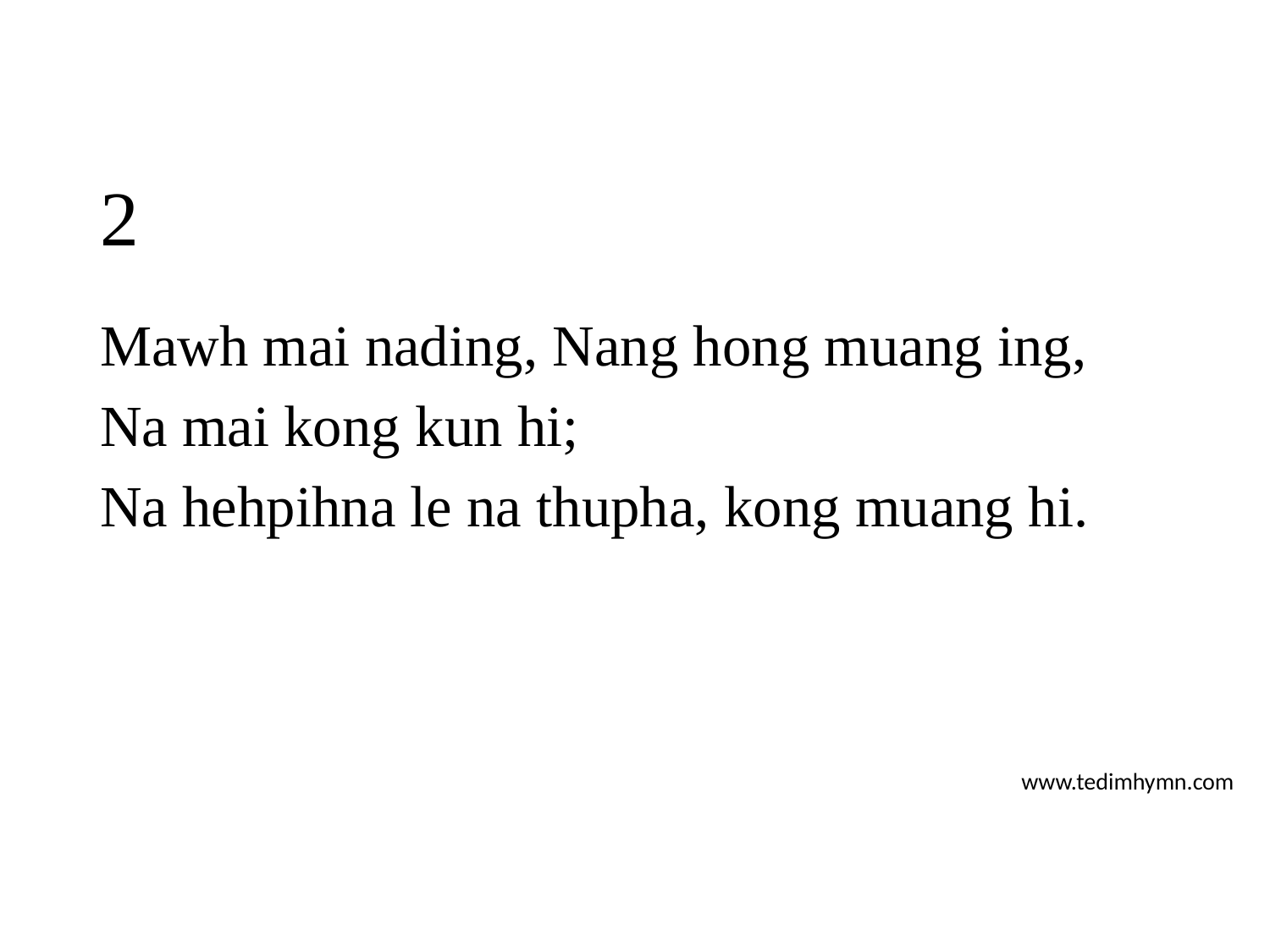

# 2
Mawh mai nading, Nang hong muang ing,
Na mai kong kun hi;
Na hehpihna le na thupha, kong muang hi.

www.tedimhymn.com